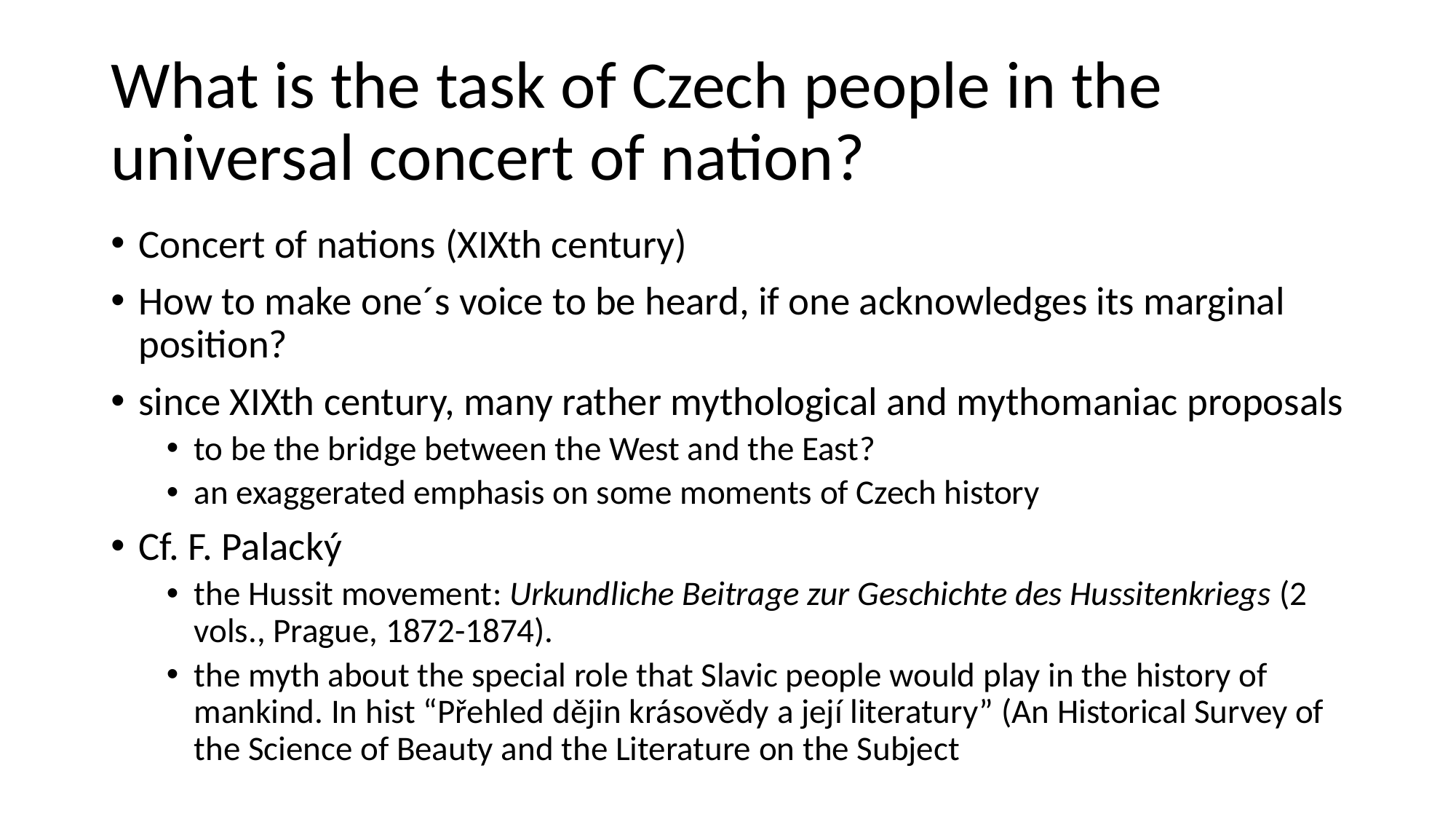

# What is the task of Czech people in the universal concert of nation?
Concert of nations (XIXth century)
How to make one´s voice to be heard, if one acknowledges its marginal position?
since XIXth century, many rather mythological and mythomaniac proposals
to be the bridge between the West and the East?
an exaggerated emphasis on some moments of Czech history
Cf. F. Palacký
the Hussit movement: Urkundliche Beitrage zur Geschichte des Hussitenkriegs (2 vols., Prague, 1872-1874).
the myth about the special role that Slavic people would play in the history of mankind. In hist “Přehled dějin krásovědy a její literatury” (An Historical Survey of the Science of Beauty and the Literature on the Subject